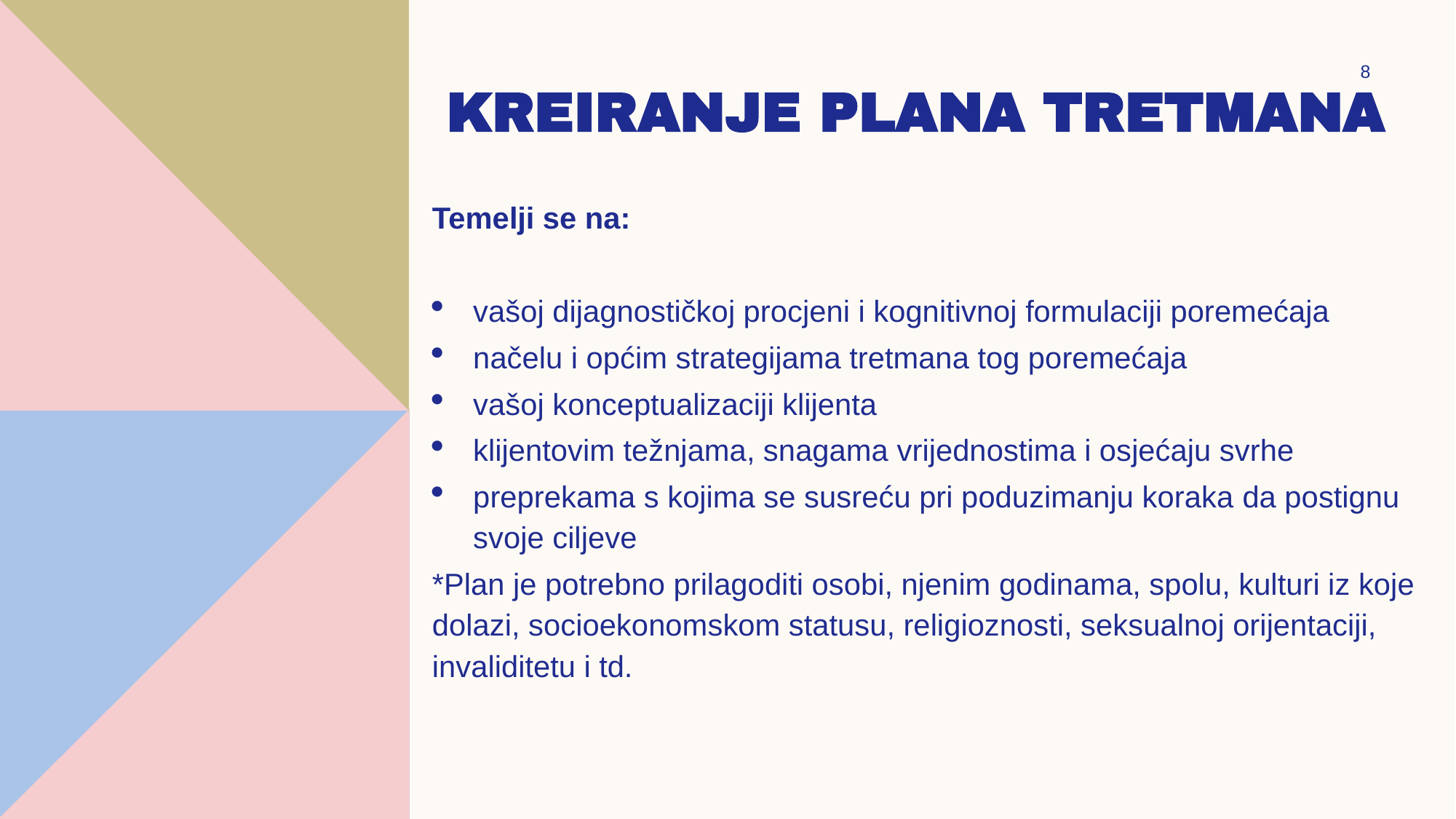

8
# Kreiranje plana tretmana
Temelji se na:

vašoj dijagnostičkoj procjeni i kognitivnoj formulaciji poremećaja
načelu i općim strategijama tretmana tog poremećaja
vašoj konceptualizaciji klijenta
klijentovim težnjama, snagama vrijednostima i osjećaju svrhe
preprekama s kojima se susreću pri poduzimanju koraka da postignu svoje ciljeve
*Plan je potrebno prilagoditi osobi, njenim godinama, spolu, kulturi iz koje dolazi, socioekonomskom statusu, religioznosti, seksualnoj orijentaciji, invaliditetu i td.